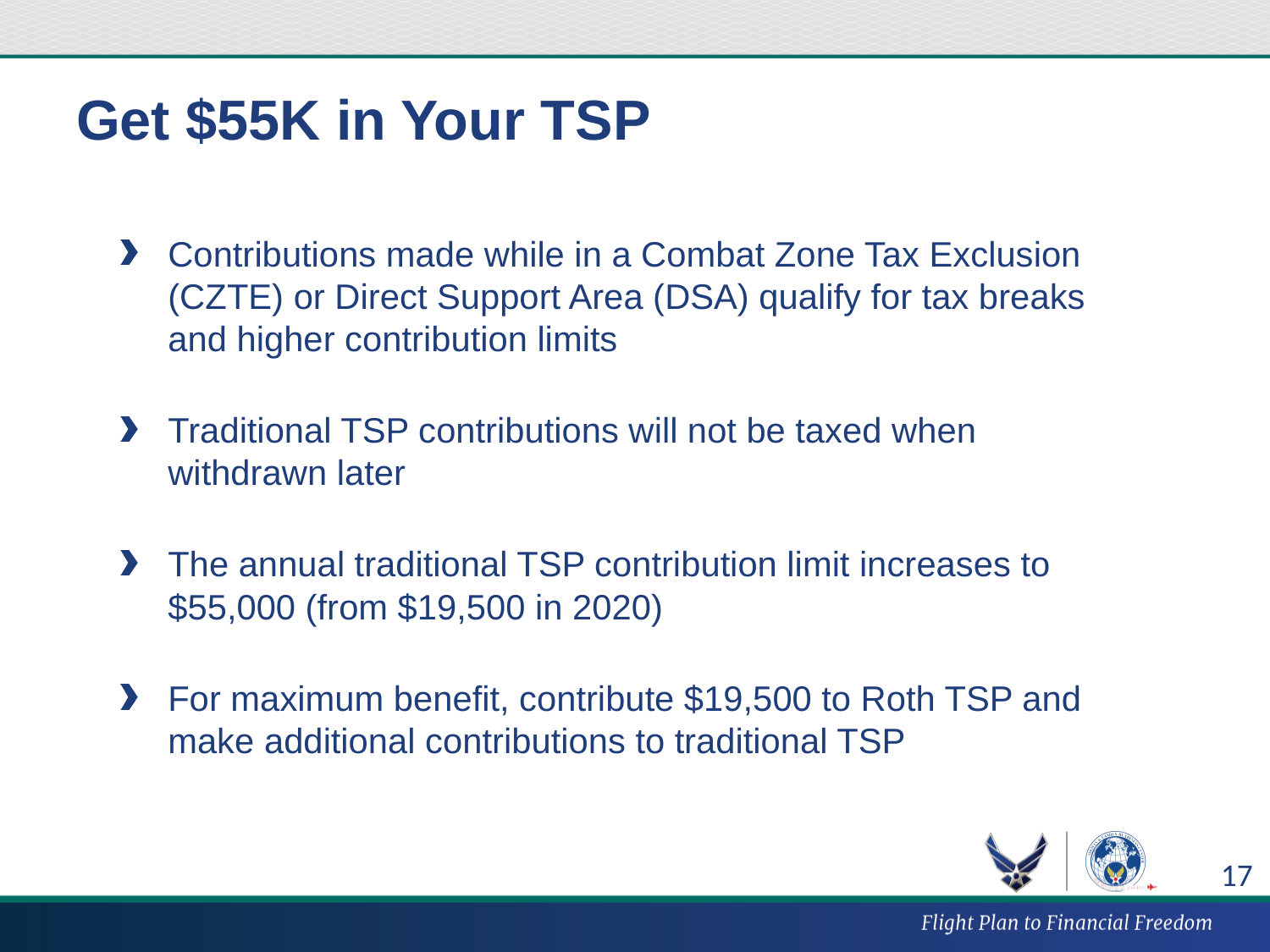

# Get $55K in Your TSP
Contributions made while in a Combat Zone Tax Exclusion (CZTE) or Direct Support Area (DSA) qualify for tax breaks and higher contribution limits
Traditional TSP contributions will not be taxed when withdrawn later
The annual traditional TSP contribution limit increases to $55,000 (from $19,500 in 2020)
For maximum benefit, contribute $19,500 to Roth TSP and make additional contributions to traditional TSP